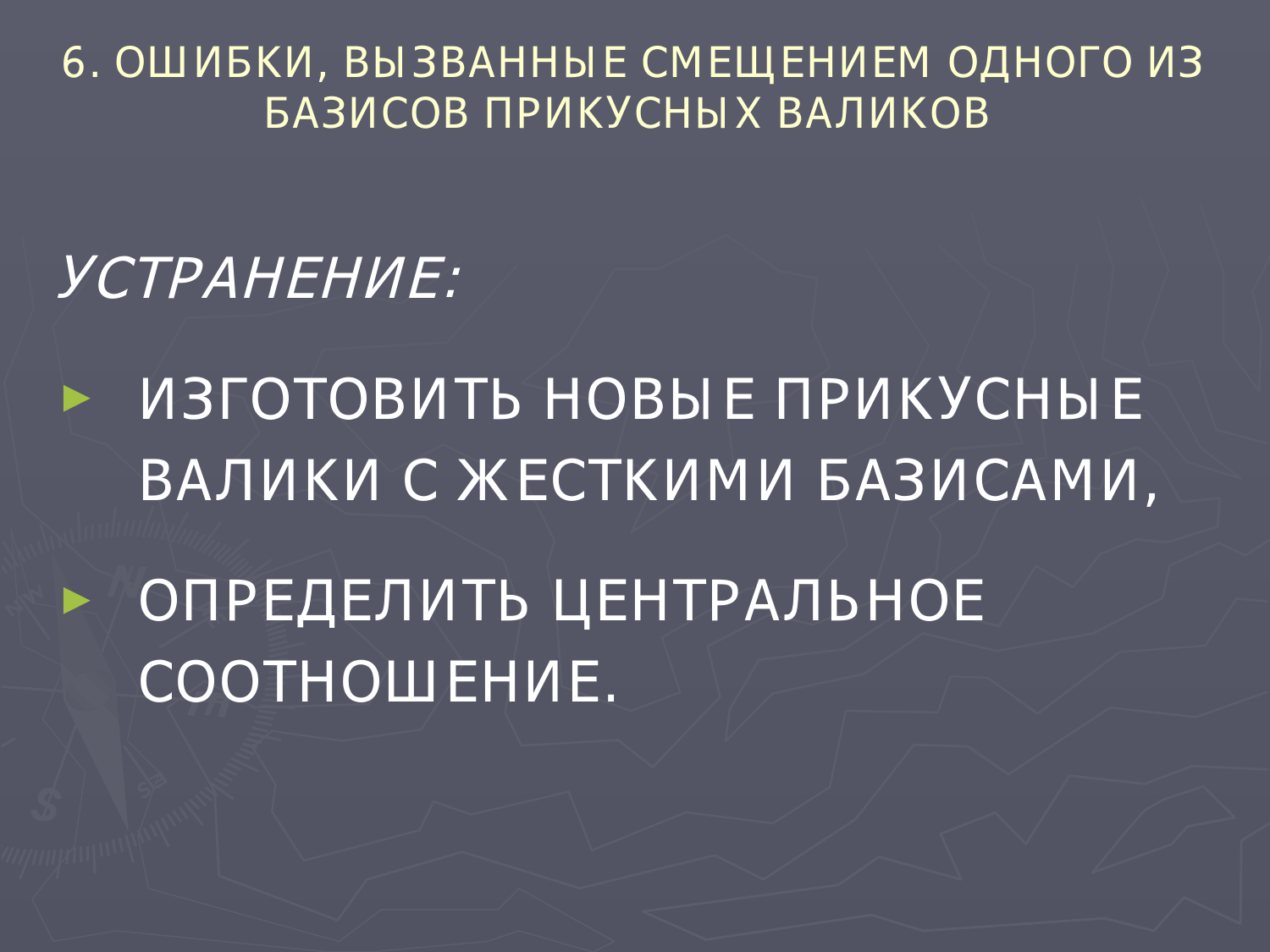

# 6. ОШИБКИ, ВЫЗВАННЫЕ СМЕЩЕНИЕМ ОДНОГО ИЗ БАЗИСОВ ПРИКУСНЫХ ВАЛИКОВ
УСТРАНЕНИЕ:
ИЗГОТОВИТЬ НОВЫЕ ПРИКУСНЫЕ ВАЛИКИ С ЖЕСТКИМИ БАЗИСАМИ,
ОПРЕДЕЛИТЬ ЦЕНТРАЛЬНОЕ СООТНОШЕНИЕ.